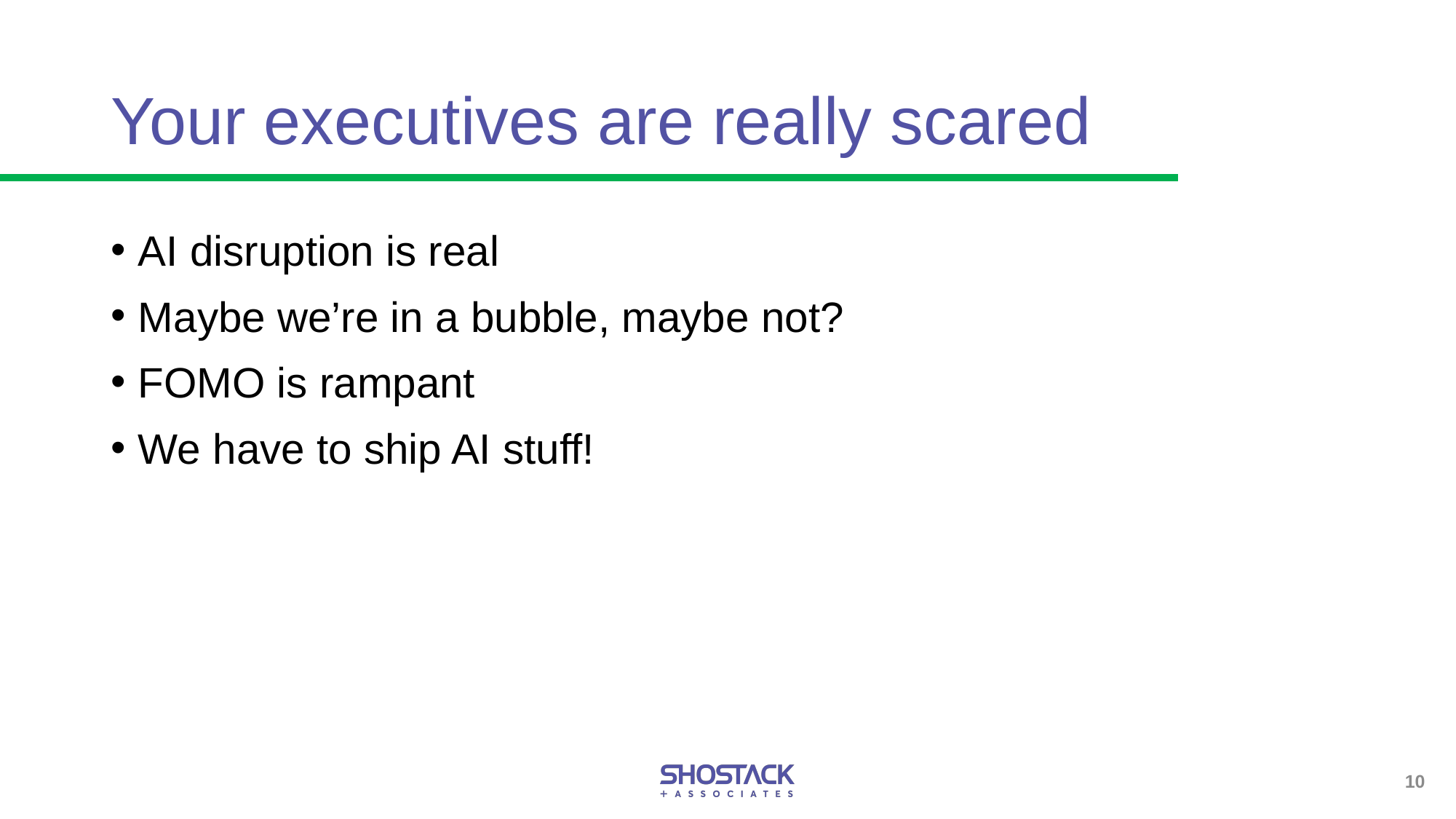

# Your executives are really scared
AI disruption is real
Maybe we’re in a bubble, maybe not?
FOMO is rampant
We have to ship AI stuff!

10